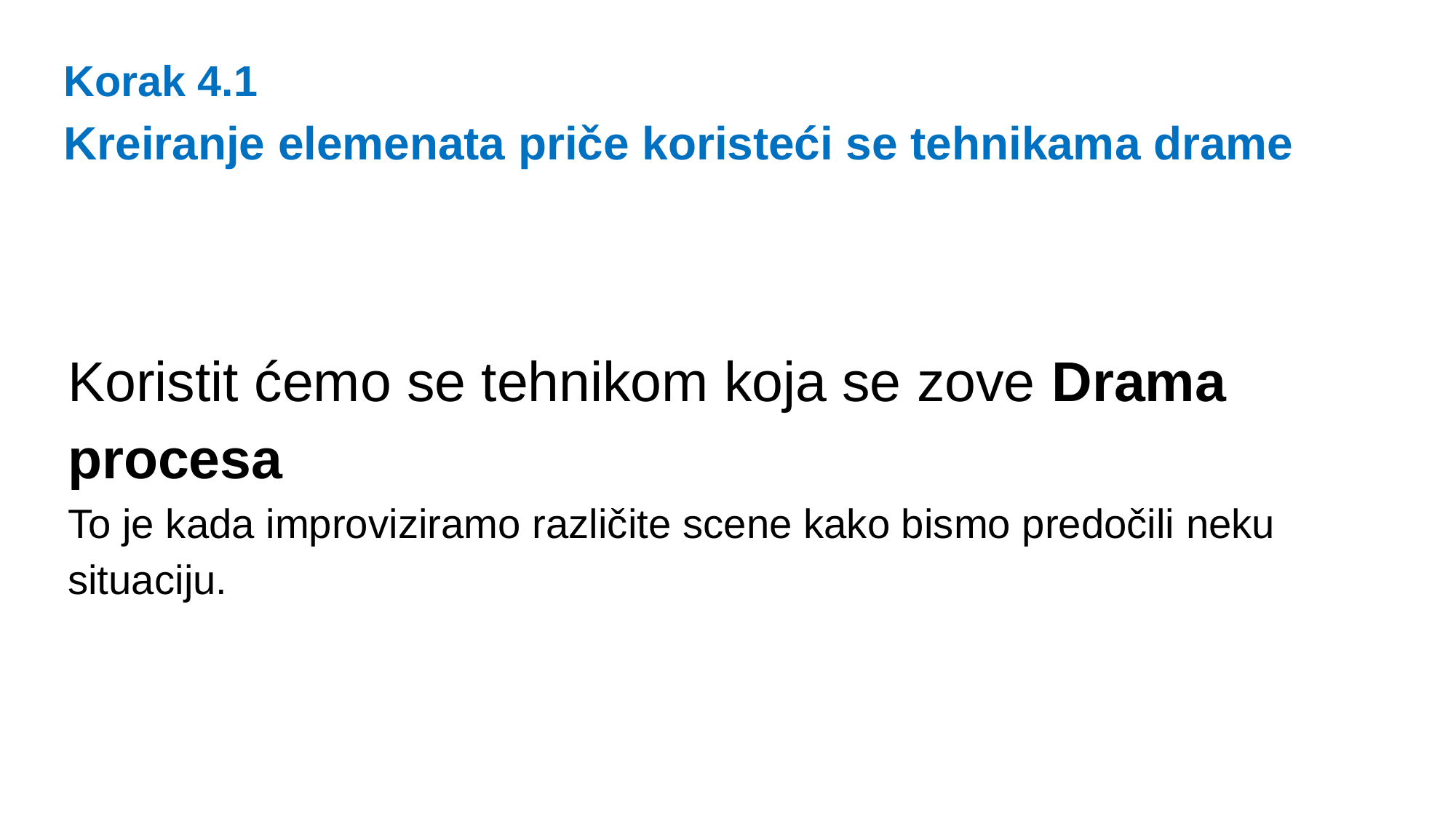

Korak 4.1
Kreiranje elemenata priče koristeći se tehnikama drame
Koristit ćemo se tehnikom koja se zove Drama procesa
To je kada improviziramo različite scene kako bismo predočili neku situaciju.